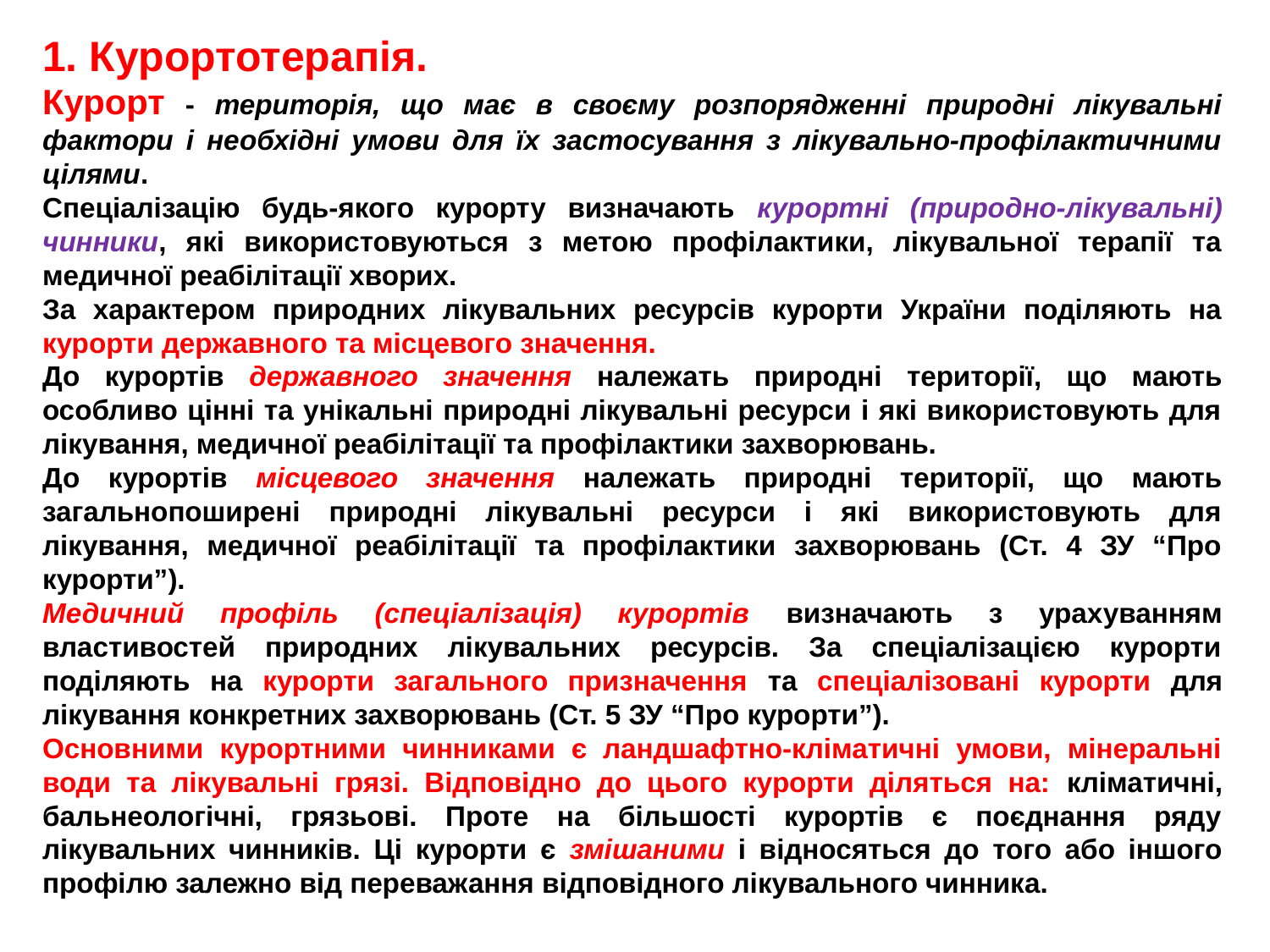

1. Курортотерапія.
Курорт - територія, що має в своєму розпорядженні природні лікувальні фактори і необхідні умови для їх застосування з лікувально-профілактичними цілями.
Спеціалізацію будь-якого курорту визначають курортні (природно-лікувальні) чинники, які використовуються з метою профілактики, лікувальної терапії та медичної реабілітації хворих.
За характером природних лікувальних ресурсів курорти України поділяють на курорти державного та місцевого значення.
До курортів державного значення належать природні території, що мають особливо цінні та унікальні природні лікувальні ресурси і які використовують для лікування, медичної реабілітації та профілактики захворювань.
До курортів місцевого значення належать природні території, що мають загальнопоширені природні лікувальні ресурси і які використовують для лікування, медичної реабілітації та профілактики захворювань (Ст. 4 ЗУ “Про курорти”).
Медичний профіль (спеціалізація) курортів визначають з урахуванням властивостей природних лікувальних ресурсів. За спеціалізацією курорти поділяють на курорти загального призначення та спеціалізовані курорти для лікування конкретних захворювань (Ст. 5 ЗУ “Про курорти”).
Основними курортними чинниками є ландшафтно-кліматичні умови, мінеральні води та лікувальні грязі. Відповідно до цього курорти діляться на: кліматичні, бальнеологічні, грязьові. Проте на більшості курортів є поєднання ряду лікувальних чинників. Ці курорти є змішаними і відносяться до того або іншого профілю залежно від переважання відповідного лікувального чинника.